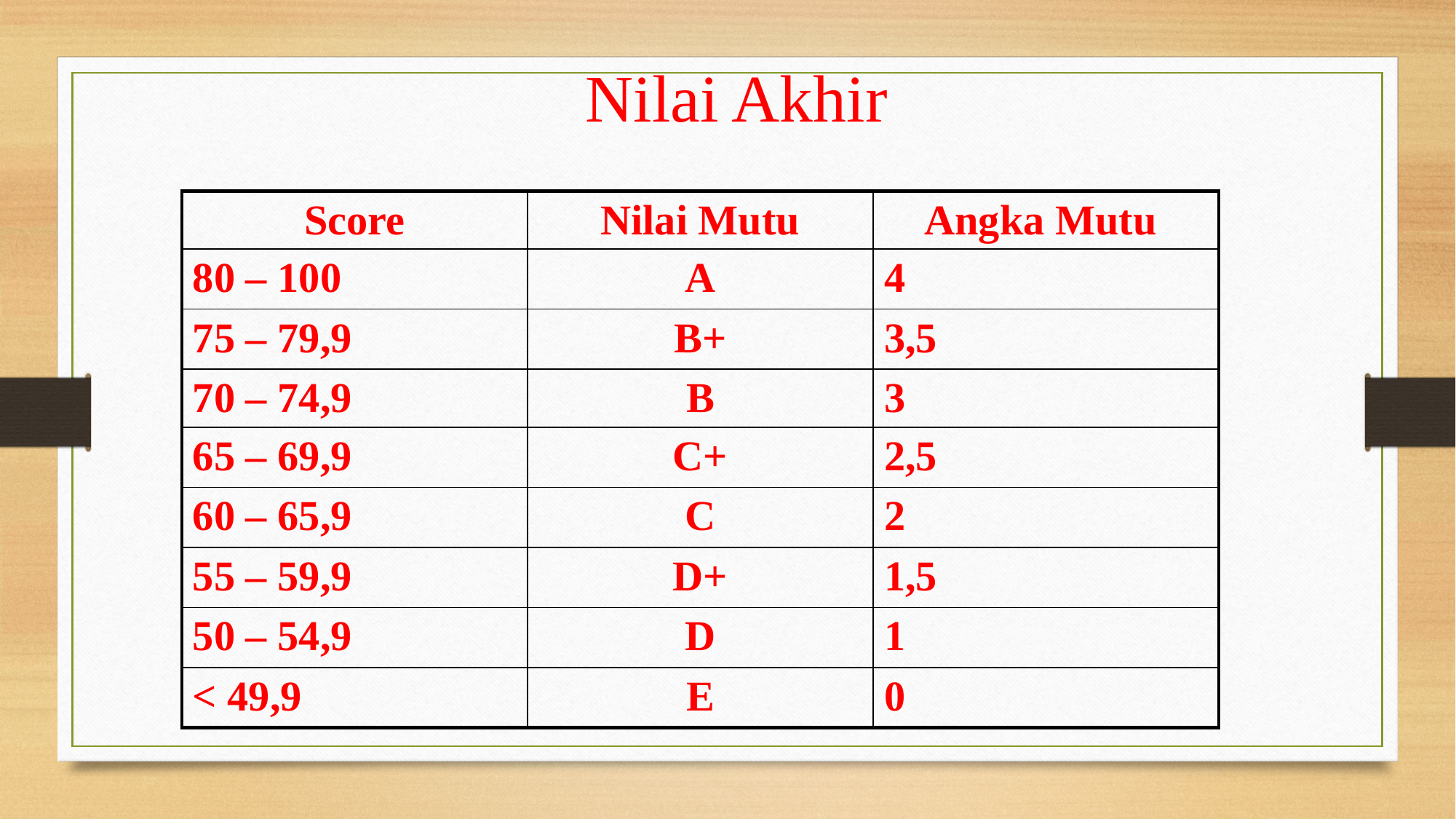

# Nilai Akhir
| Score | Nilai Mutu | Angka Mutu |
| --- | --- | --- |
| 80 – 100 | A | 4 |
| 75 – 79,9 | B+ | 3,5 |
| 70 – 74,9 | B | 3 |
| 65 – 69,9 | C+ | 2,5 |
| 60 – 65,9 | C | 2 |
| 55 – 59,9 | D+ | 1,5 |
| 50 – 54,9 | D | 1 |
| < 49,9 | E | 0 |